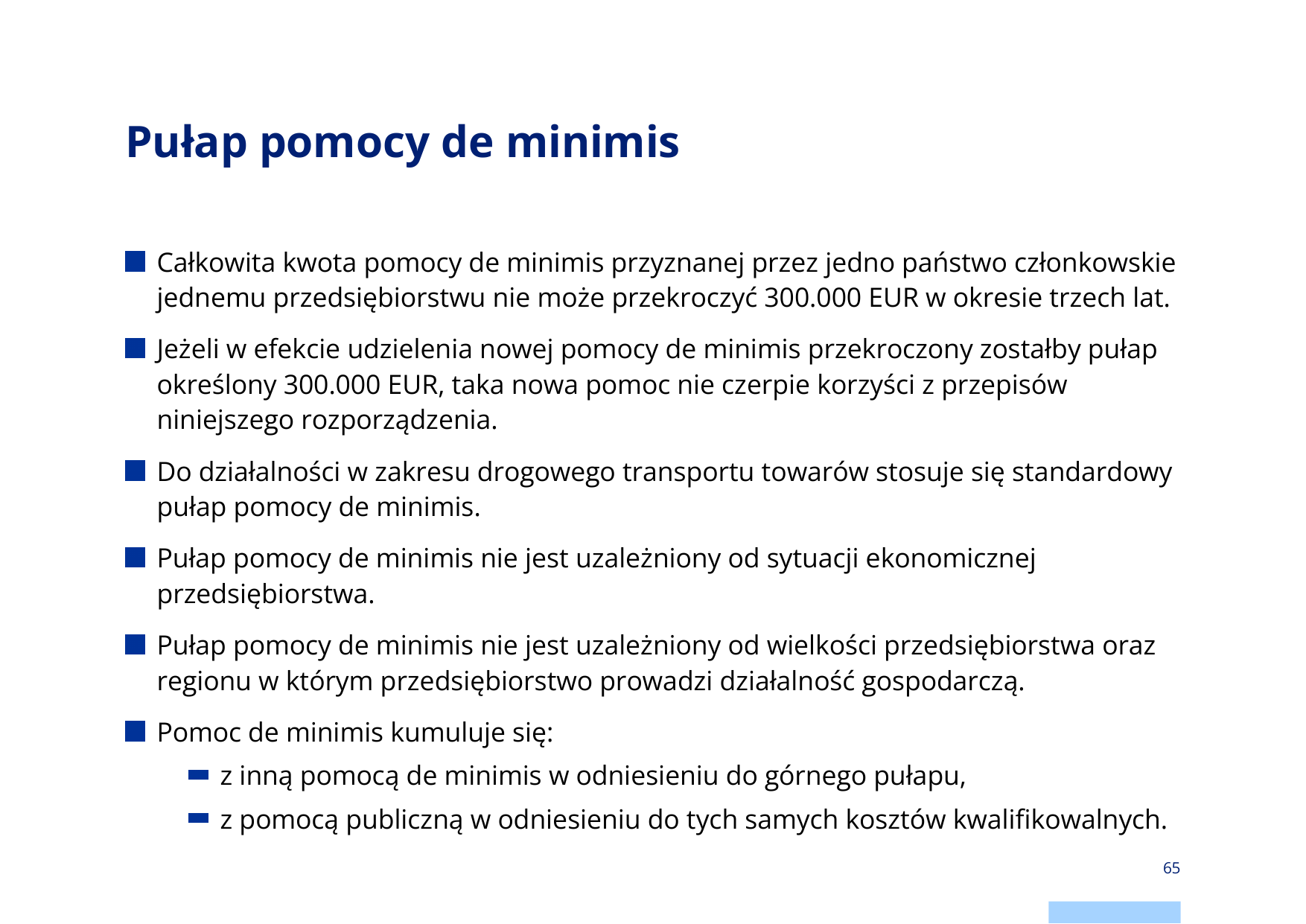

# Pułap pomocy de minimis
Całkowita kwota pomocy de minimis przyznanej przez jedno państwo członkowskie jednemu przedsiębiorstwu nie może przekroczyć 300.000 EUR w okresie trzech lat.
Jeżeli w efekcie udzielenia nowej pomocy de minimis przekroczony zostałby pułap określony 300.000 EUR, taka nowa pomoc nie czerpie korzyści z przepisów niniejszego rozporządzenia.
Do działalności w zakresu drogowego transportu towarów stosuje się standardowy pułap pomocy de minimis.
Pułap pomocy de minimis nie jest uzależniony od sytuacji ekonomicznej przedsiębiorstwa.
Pułap pomocy de minimis nie jest uzależniony od wielkości przedsiębiorstwa oraz regionu w którym przedsiębiorstwo prowadzi działalność gospodarczą.
Pomoc de minimis kumuluje się:
z inną pomocą de minimis w odniesieniu do górnego pułapu,
z pomocą publiczną w odniesieniu do tych samych kosztów kwalifikowalnych.

65